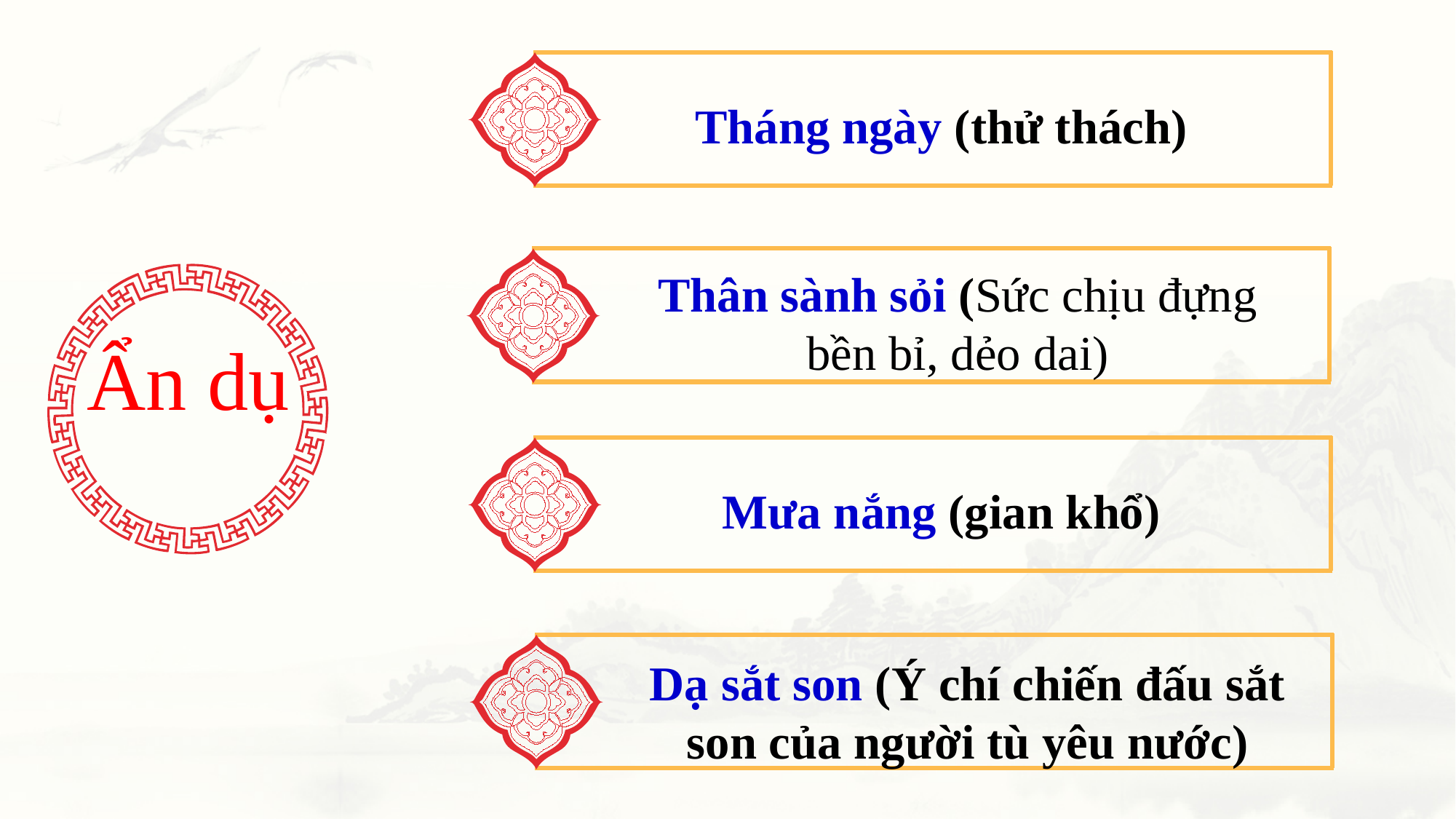

Tháng ngày (thử thách)

Thân sành sỏi (Sức chịu đựng bền bỉ, dẻo dai)

Ẩn dụ

Mưa nắng (gian khổ)

Dạ sắt son (Ý chí chiến đấu sắt son của người tù yêu nước)